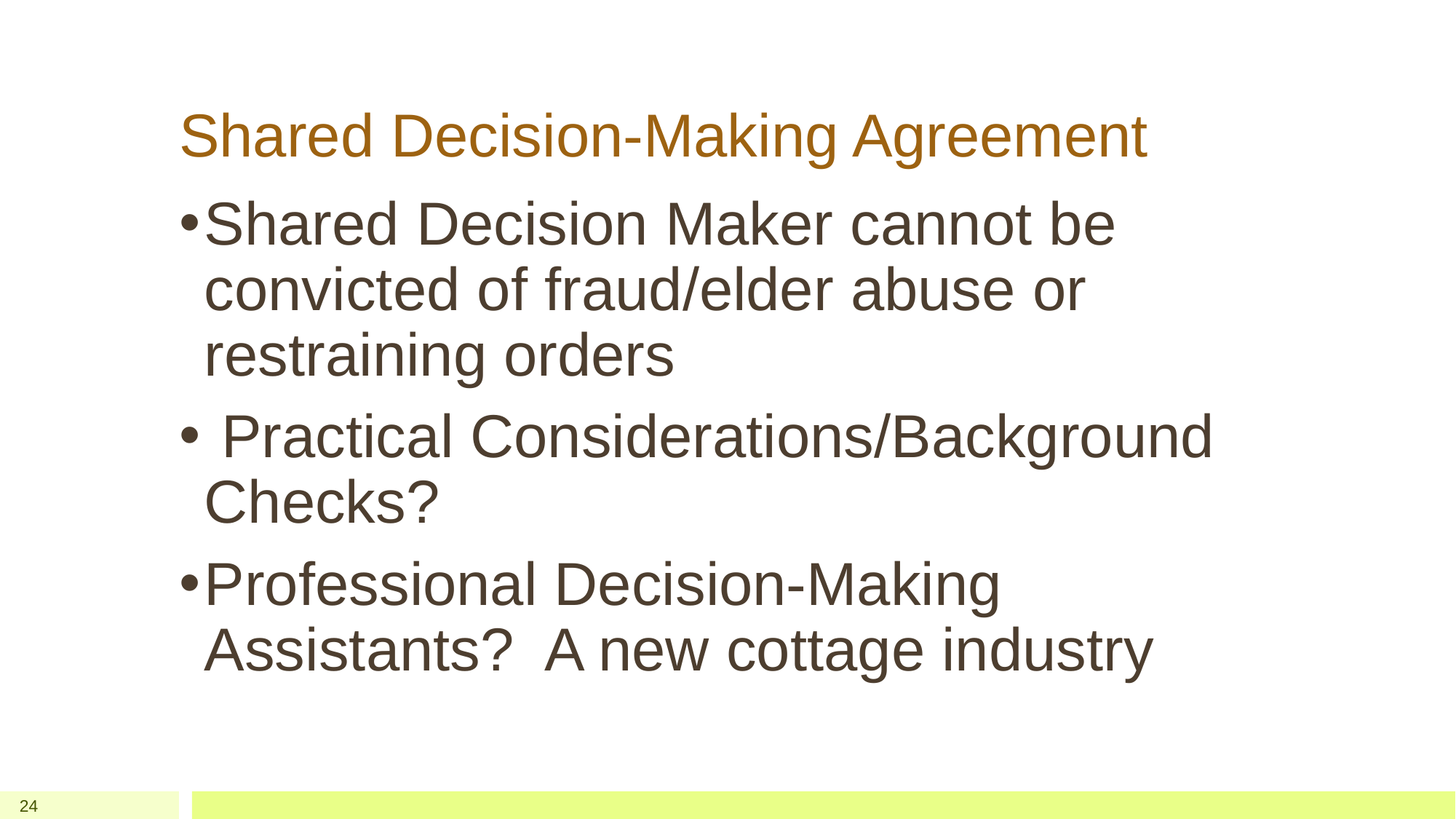

# Shared Decision-Making Agreement
Shared Decision Maker cannot be convicted of fraud/elder abuse or restraining orders
 Practical Considerations/Background Checks?
Professional Decision-Making Assistants?  A new cottage industry
24